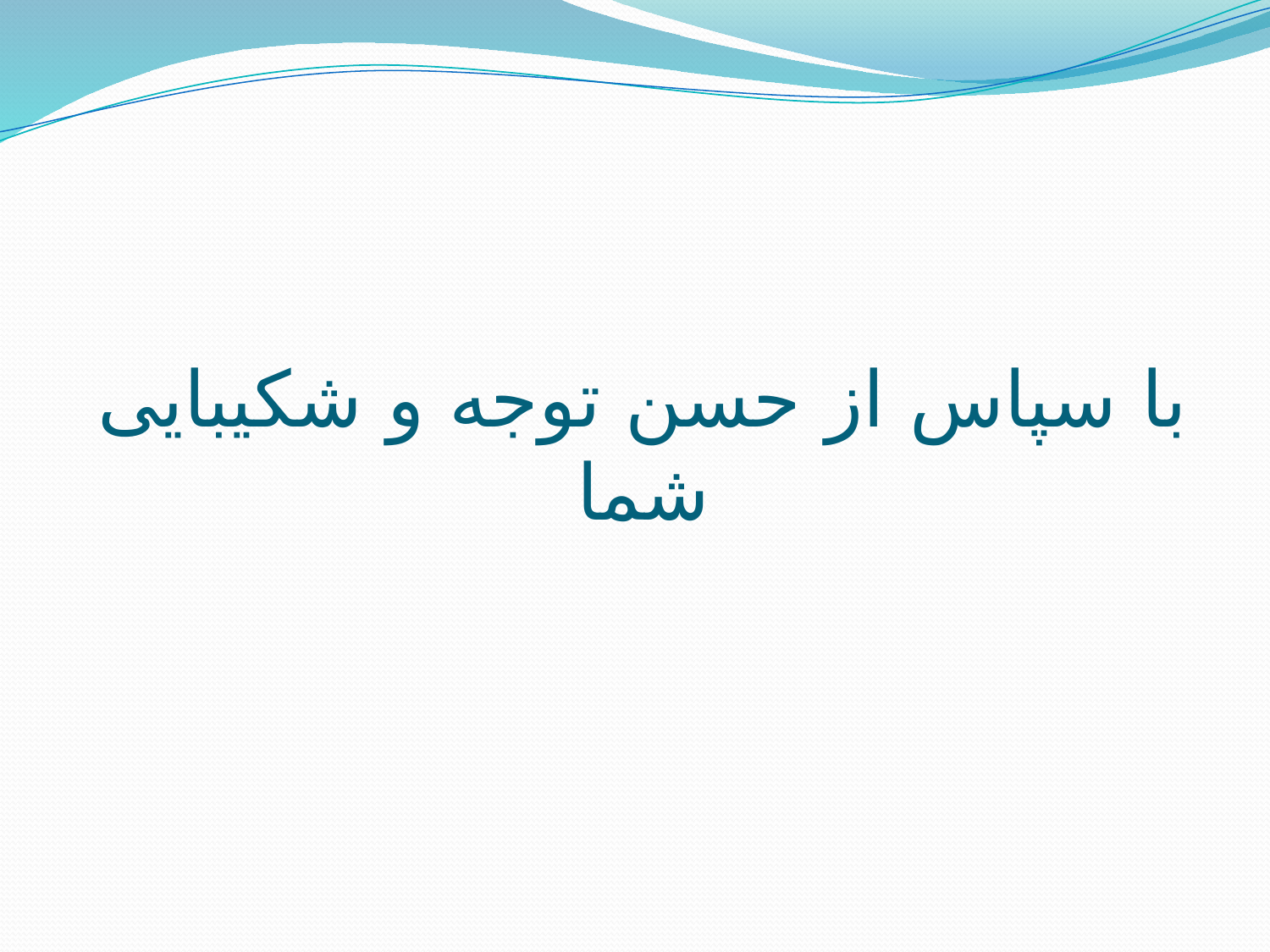

# با سپاس از حسن توجه و شکیبایی شما